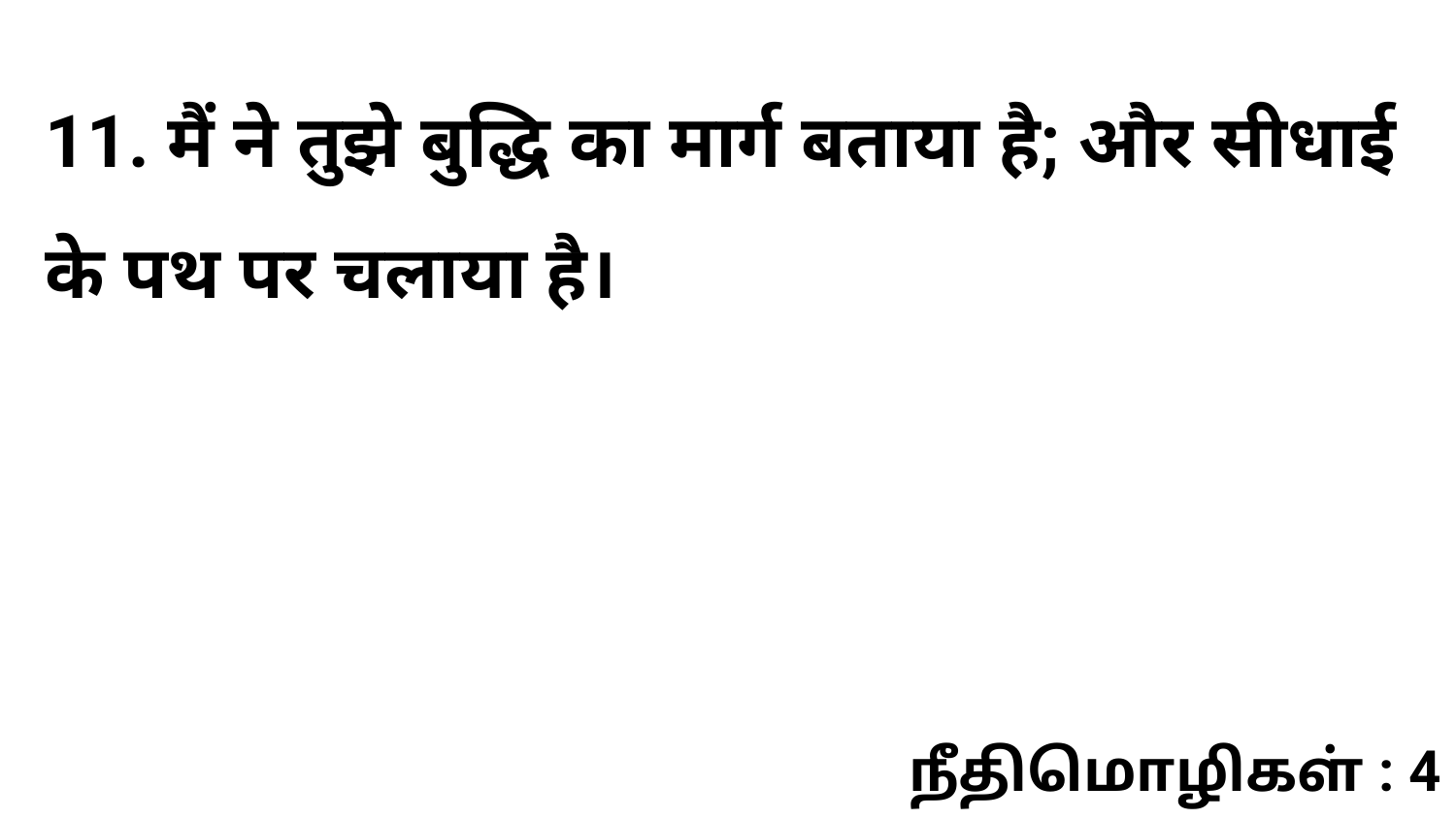

11. मैं ने तुझे बुद्धि का मार्ग बताया है; और सीधाई के पथ पर चलाया है।
நீதிமொழிகள் : 4